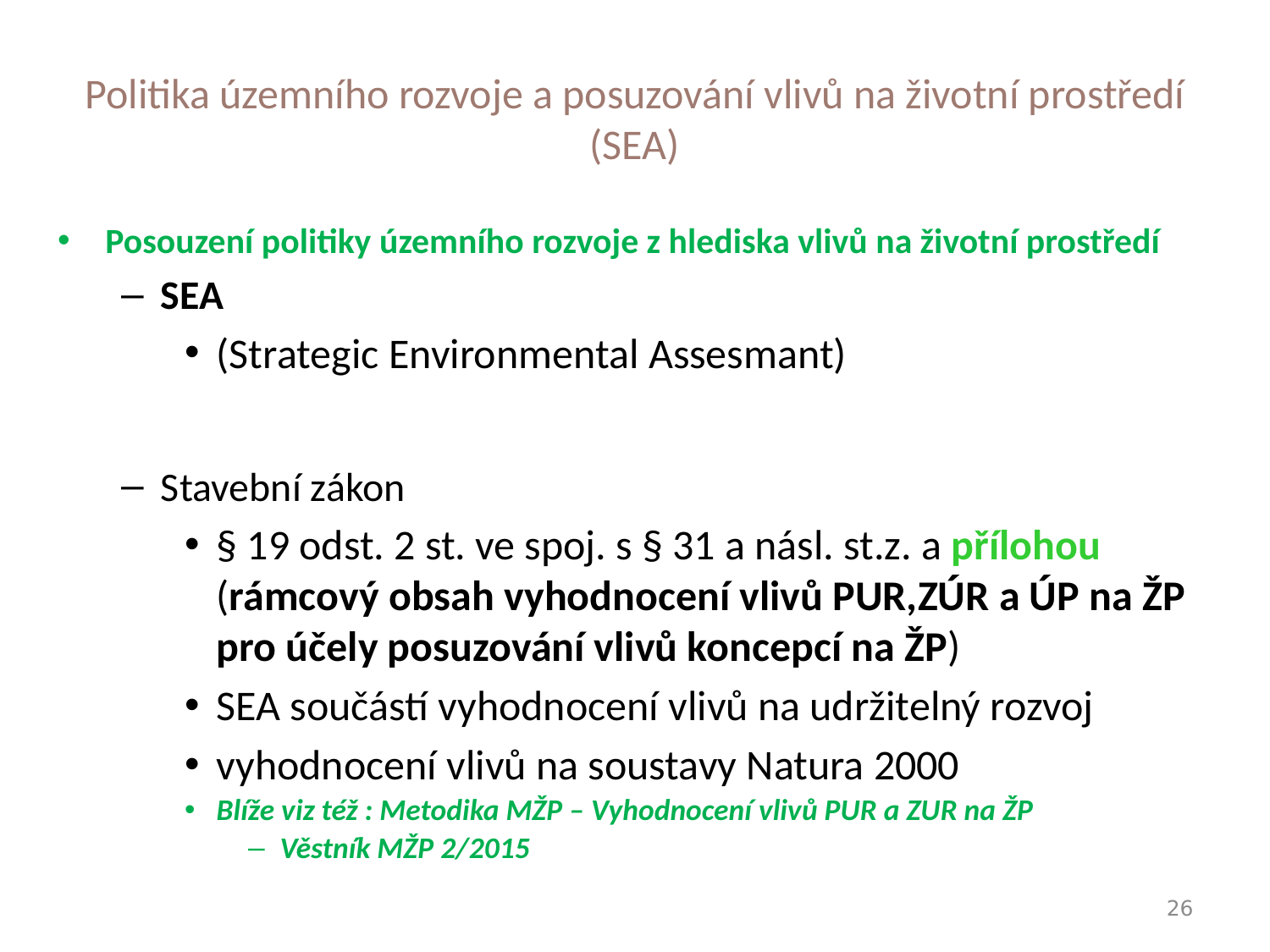

# Politika územního rozvoje a posuzování vlivů na životní prostředí (SEA)
Posouzení politiky územního rozvoje z hlediska vlivů na životní prostředí
SEA
(Strategic Environmental Assesmant)

Stavební zákon
§ 19 odst. 2 st. ve spoj. s § 31 a násl. st.z. a přílohou (rámcový obsah vyhodnocení vlivů PUR,ZÚR a ÚP na ŽP pro účely posuzování vlivů koncepcí na ŽP)
SEA součástí vyhodnocení vlivů na udržitelný rozvoj
vyhodnocení vlivů na soustavy Natura 2000
Blíže viz též : Metodika MŽP – Vyhodnocení vlivů PUR a ZUR na ŽP
Věstník MŽP 2/2015

Ivana Průchová
26